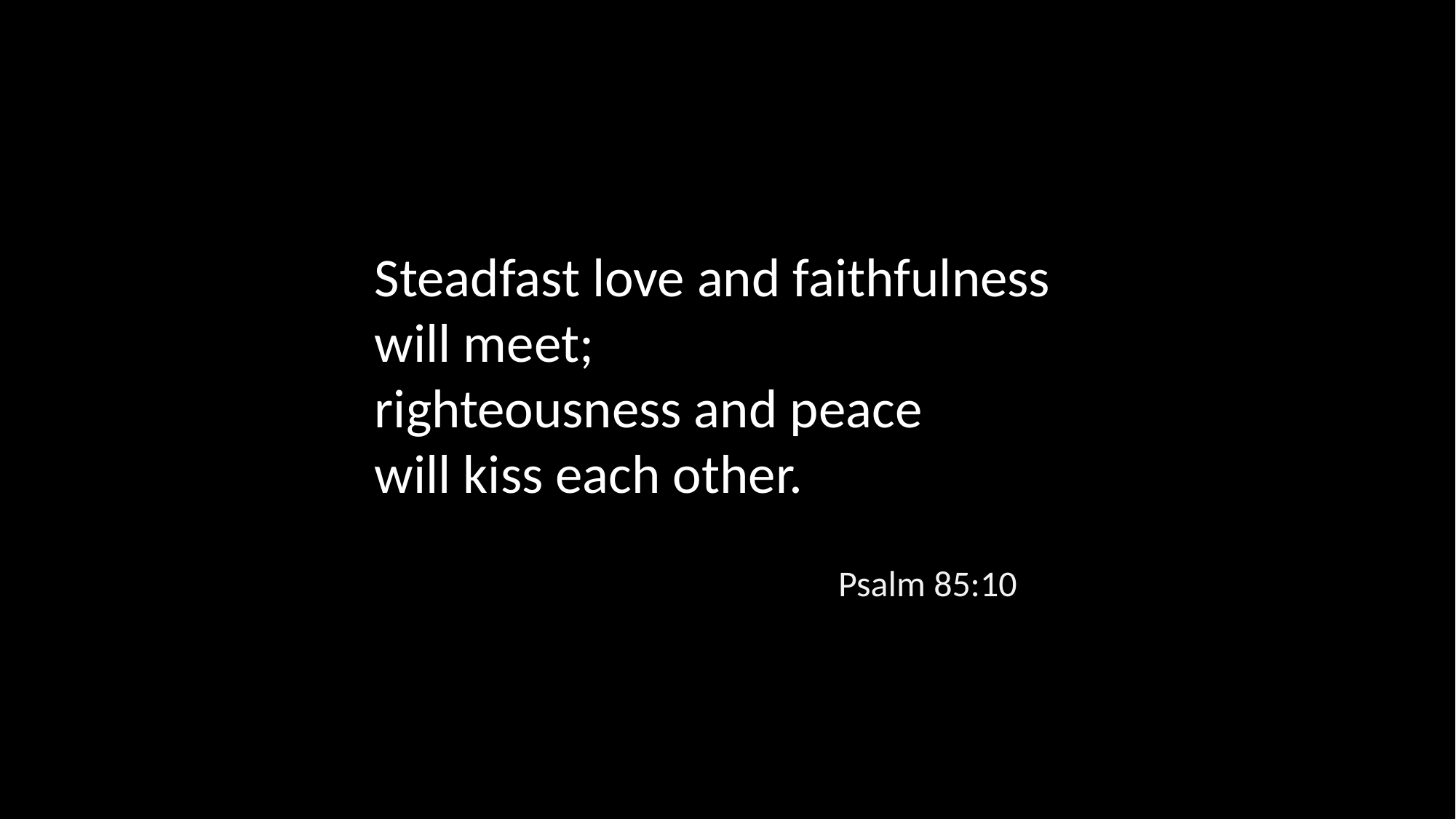

Steadfast love and faithfulness
will meet;
righteousness and peace
will kiss each other.
Psalm 85:10